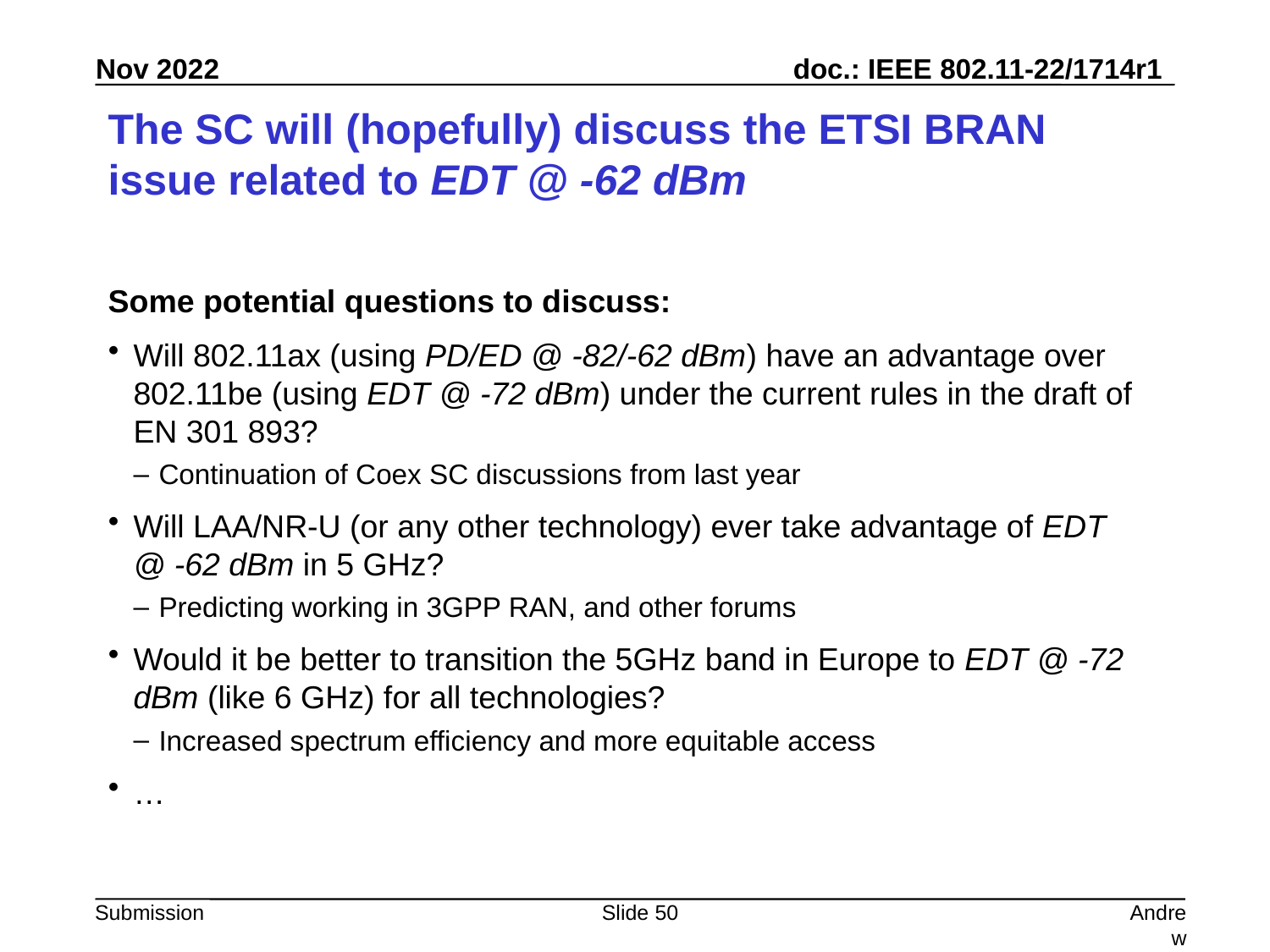

# The SC will (hopefully) discuss the ETSI BRAN issue related to EDT @ -62 dBm
Some potential questions to discuss:
Will 802.11ax (using PD/ED @ -82/-62 dBm) have an advantage over 802.11be (using EDT @ -72 dBm) under the current rules in the draft of EN 301 893?
Continuation of Coex SC discussions from last year
Will LAA/NR-U (or any other technology) ever take advantage of EDT
@ -62 dBm in 5 GHz?
Predicting working in 3GPP RAN, and other forums
Would it be better to transition the 5GHz band in Europe to EDT @ -72 dBm (like 6 GHz) for all technologies?
Increased spectrum efficiency and more equitable access
…
Slide 50
Andrew Myles, Cisco